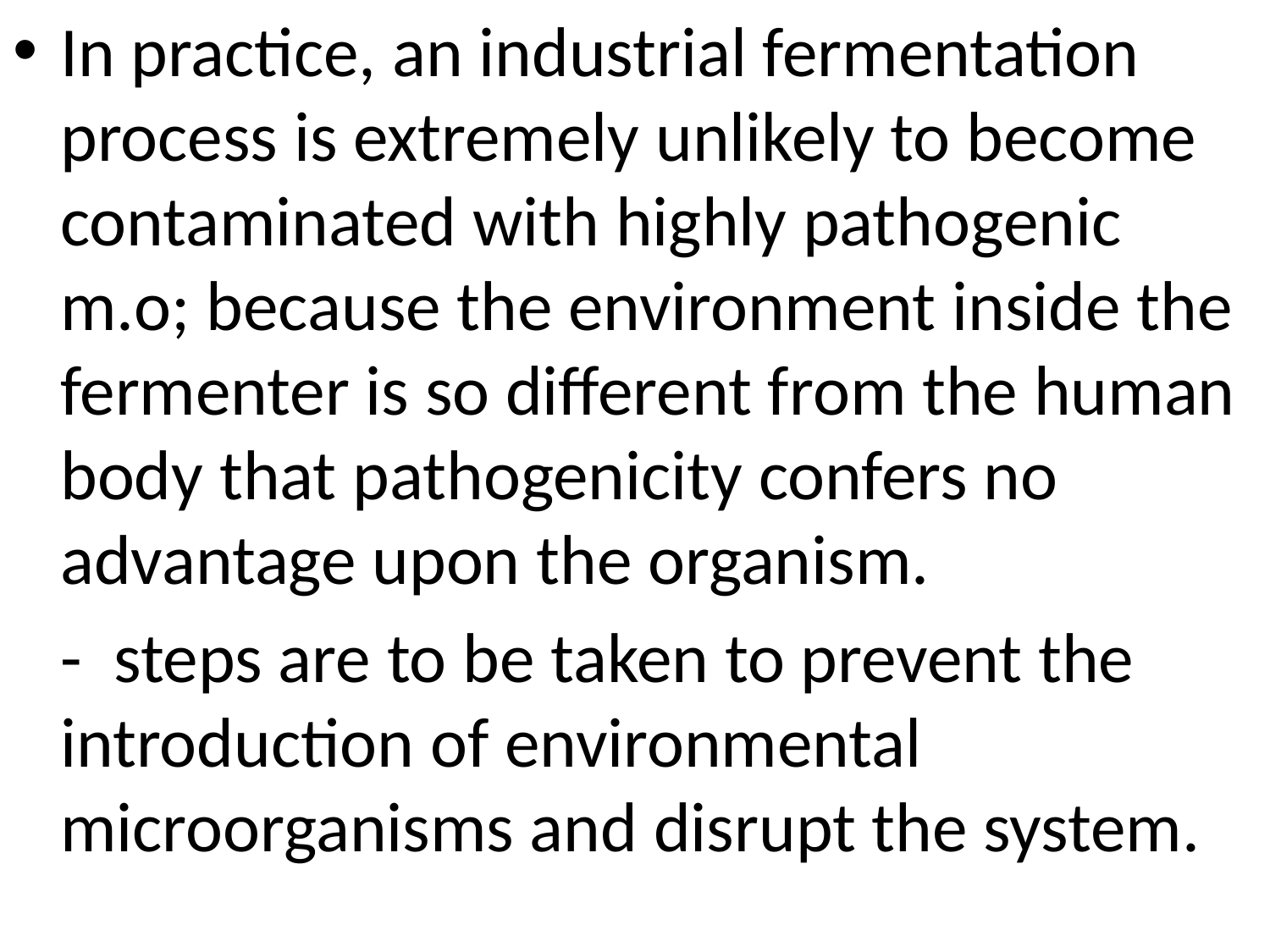

In practice, an industrial fermentation process is extremely unlikely to become contaminated with highly pathogenic m.o; because the environment inside the fermenter is so different from the human body that pathogenicity confers no advantage upon the organism.
	-  steps are to be taken to prevent the introduction of environmental microorganisms and disrupt the system.